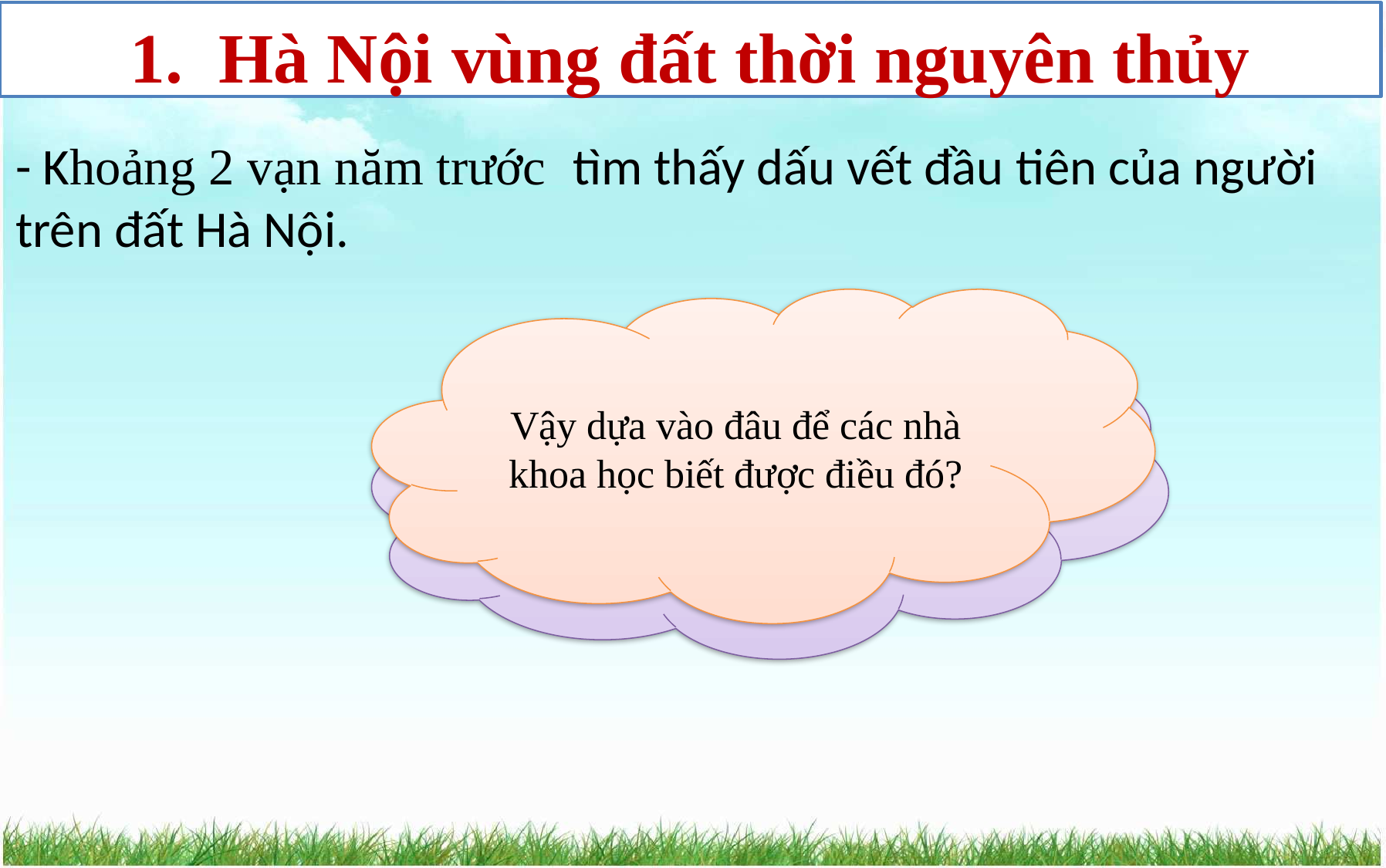

# 1.  Hà Nội vùng đất thời nguyên thủy
- Khoảng 2 vạn năm trước  tìm thấy dấu vết đầu tiên của người trên đất Hà Nội.

Vậy dựa vào đâu để các nhà khoa học biết được điều đó?
Dấu vết đầu tiên của con người trên đất Hà Nội cách ngày nay bao nhiêu năm?